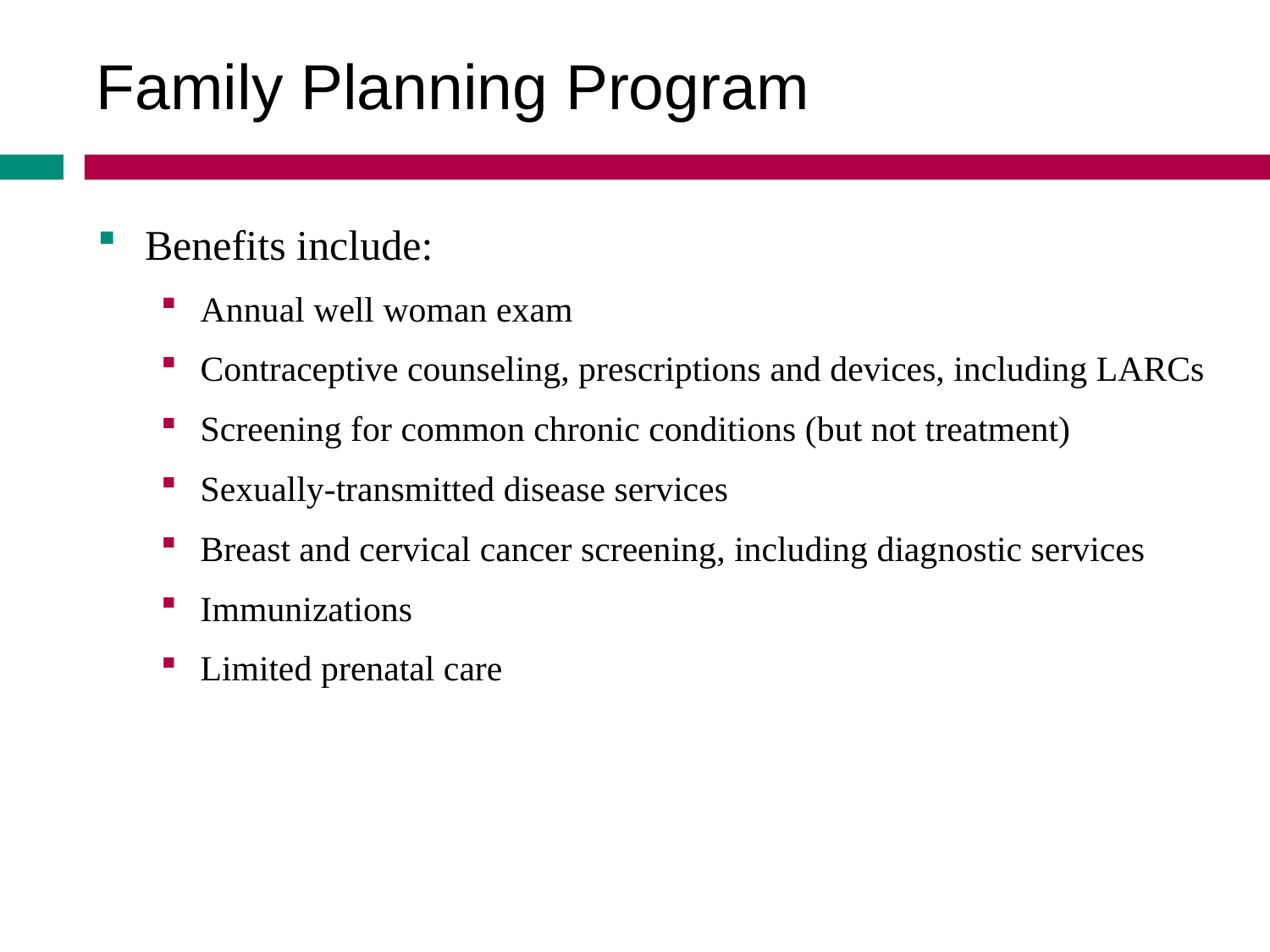

Family Planning Program
Benefits include:
Annual well woman exam
Contraceptive counseling, prescriptions and devices, including LARCs
Screening for common chronic conditions (but not treatment)
Sexually-transmitted disease services
Breast and cervical cancer screening, including diagnostic services
Immunizations
Limited prenatal care